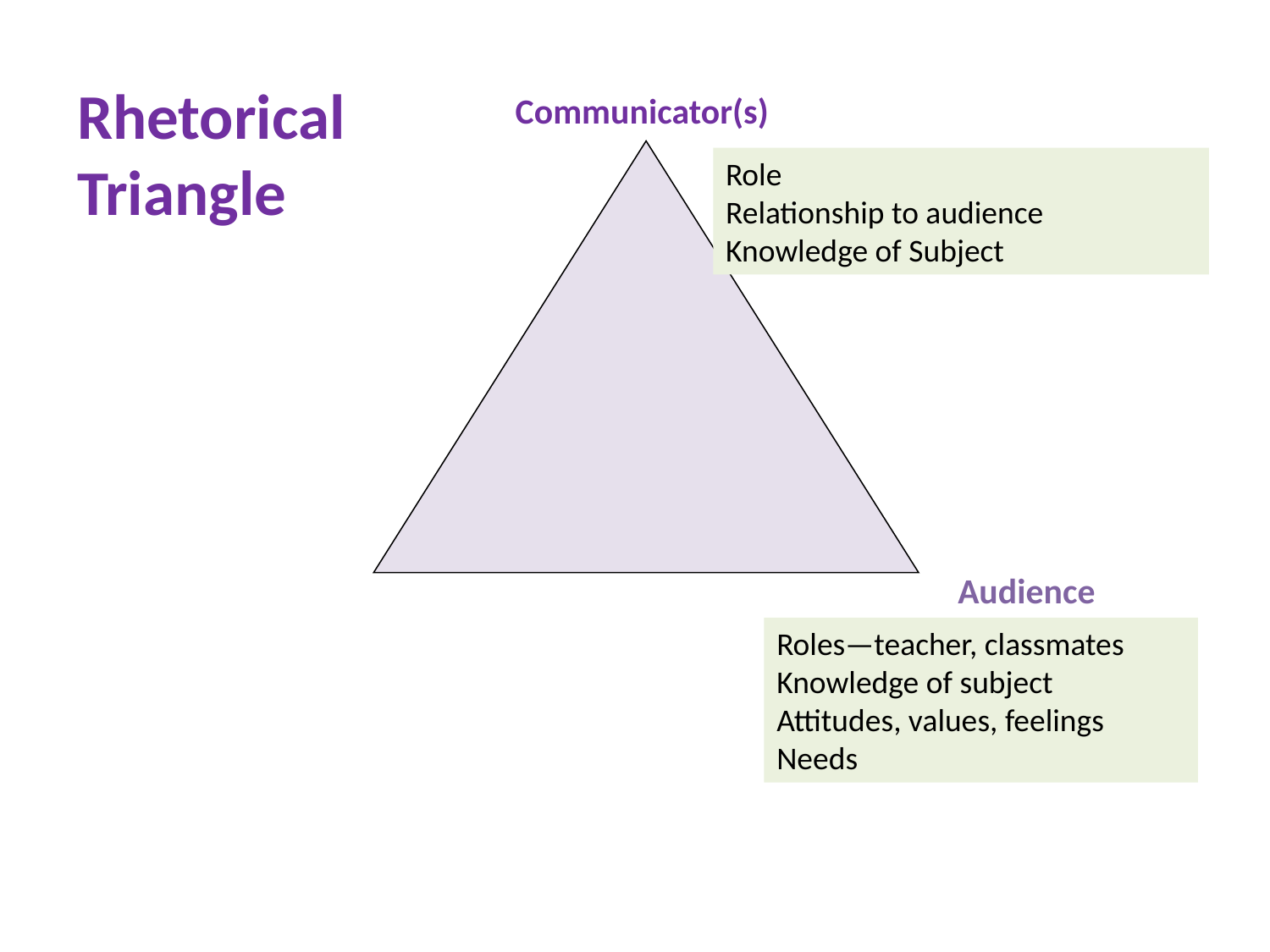

Rhetorical Triangle
Communicator(s)

Role
Relationship to audience
Knowledge of Subject
Audience
Roles—teacher, classmates
Knowledge of subject
Attitudes, values, feelings
Needs